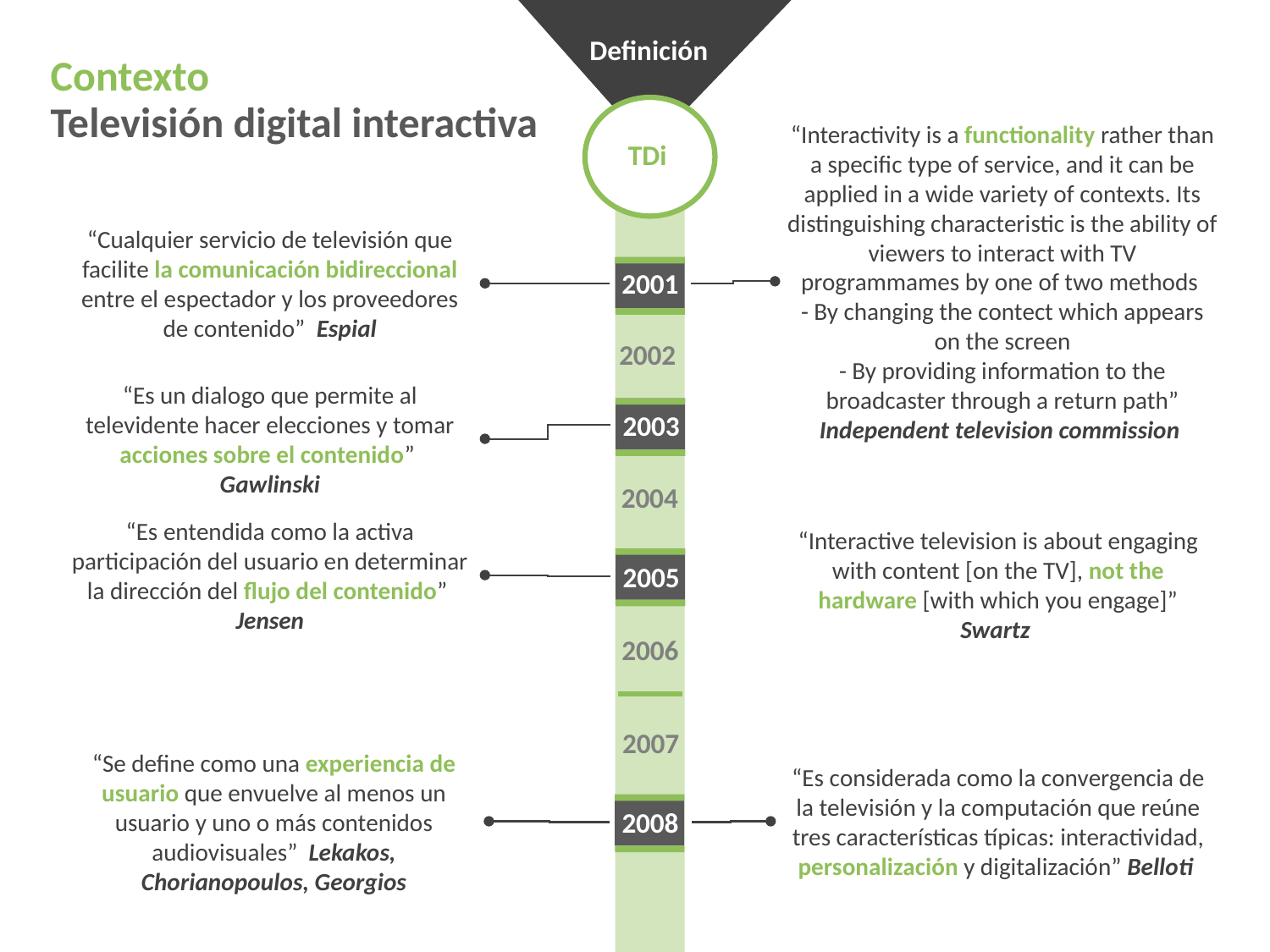

Definición
Contexto
# Televisión digital interactiva

“Interactivity is a functionality rather than a specific type of service, and it can be applied in a wide variety of contexts. Its distinguishing characteristic is the ability of viewers to interact with TV programmames by one of two methods
- By changing the contect which appears on the screen
- By providing information to the broadcaster through a return path” Independent television commission
TDi
“Cualquier servicio de televisión que facilite la comunicación bidireccional entre el espectador y los proveedores de contenido”  Espial

2001

2002
“Es un dialogo que permite al televidente hacer elecciones y tomar acciones sobre el contenido”  Gawlinski

2003

2004
“Es entendida como la activa participación del usuario en determinar la dirección del flujo del contenido”  Jensen
“Interactive television is about engaging with content [on the TV], not the hardware [with which you engage]” Swartz

2005

2006
2007
“Se define como una experiencia de usuario que envuelve al menos un usuario y uno o más contenidos audiovisuales”  Lekakos, Chorianopoulos, Georgios
“Es considerada como la convergencia de la televisión y la computación que reúne tres características típicas: interactividad, personalización y digitalización” Belloti

2008